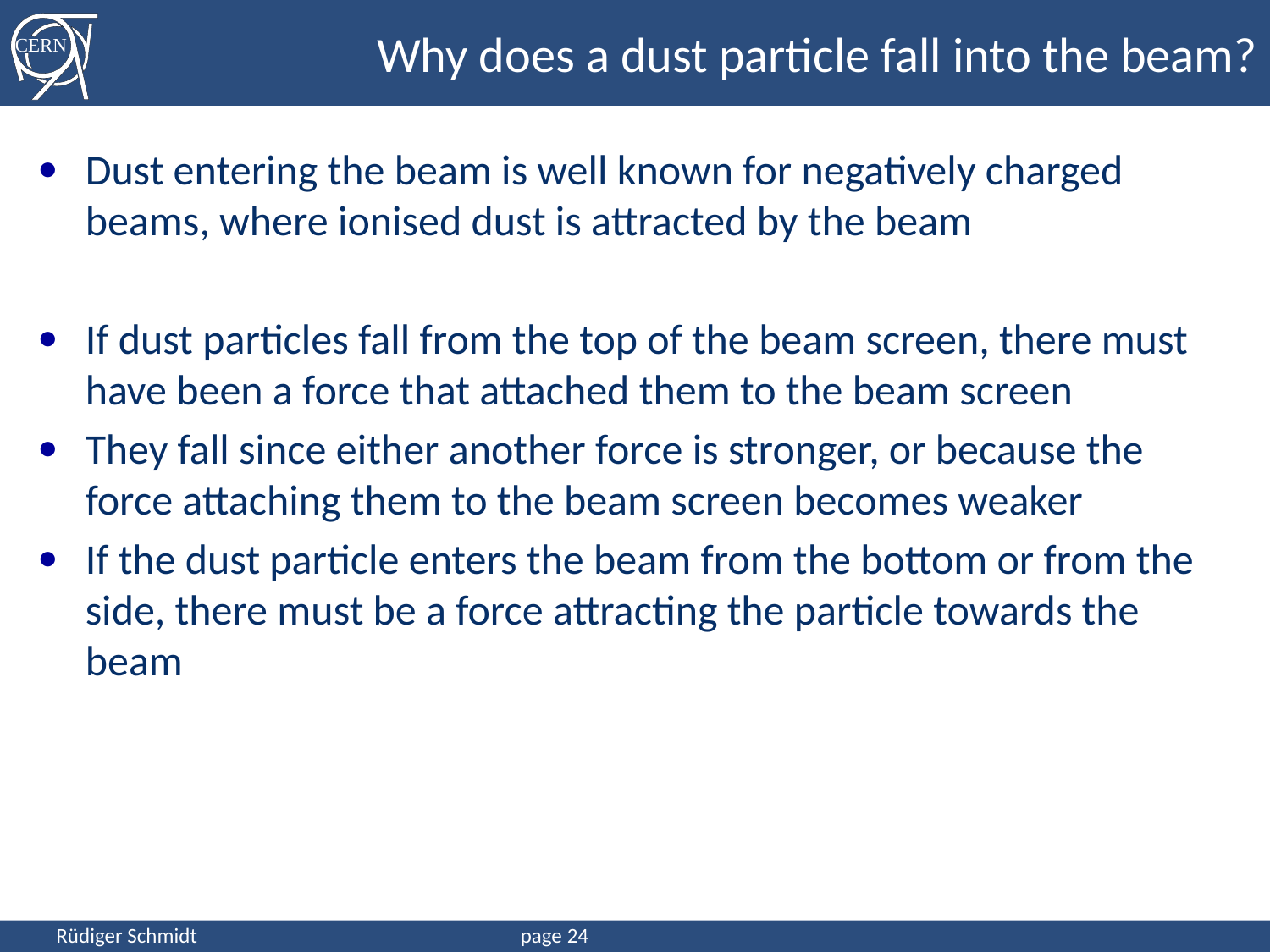

# Why does a dust particle fall into the beam?
Dust entering the beam is well known for negatively charged beams, where ionised dust is attracted by the beam

If dust particles fall from the top of the beam screen, there must have been a force that attached them to the beam screen
They fall since either another force is stronger, or because the force attaching them to the beam screen becomes weaker
If the dust particle enters the beam from the bottom or from the side, there must be a force attracting the particle towards the beam